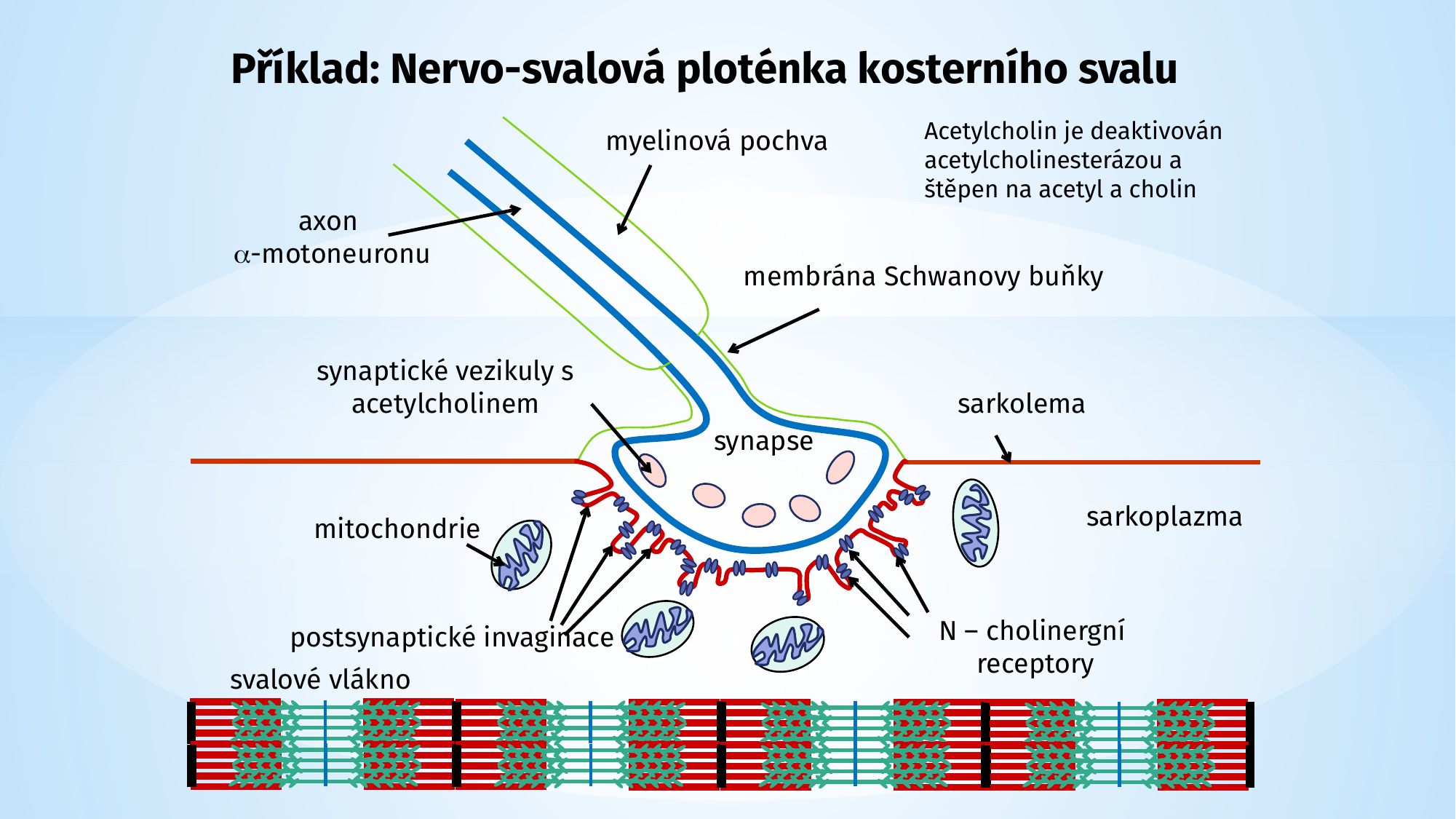

Příklad: Nervo-svalová ploténka kosterního svalu
Acetylcholin je deaktivován acetylcholinesterázou a štěpen na acetyl a cholin

myelinová pochva

axon
 α-motoneuronu
membrána Schwanovy buňky

synaptické vezikuly s acetylcholinem

sarkolema
synapse

sarkoplazma

mitochondrie

N – cholinergní
 receptory
postsynaptické invaginace

svalové vlákno